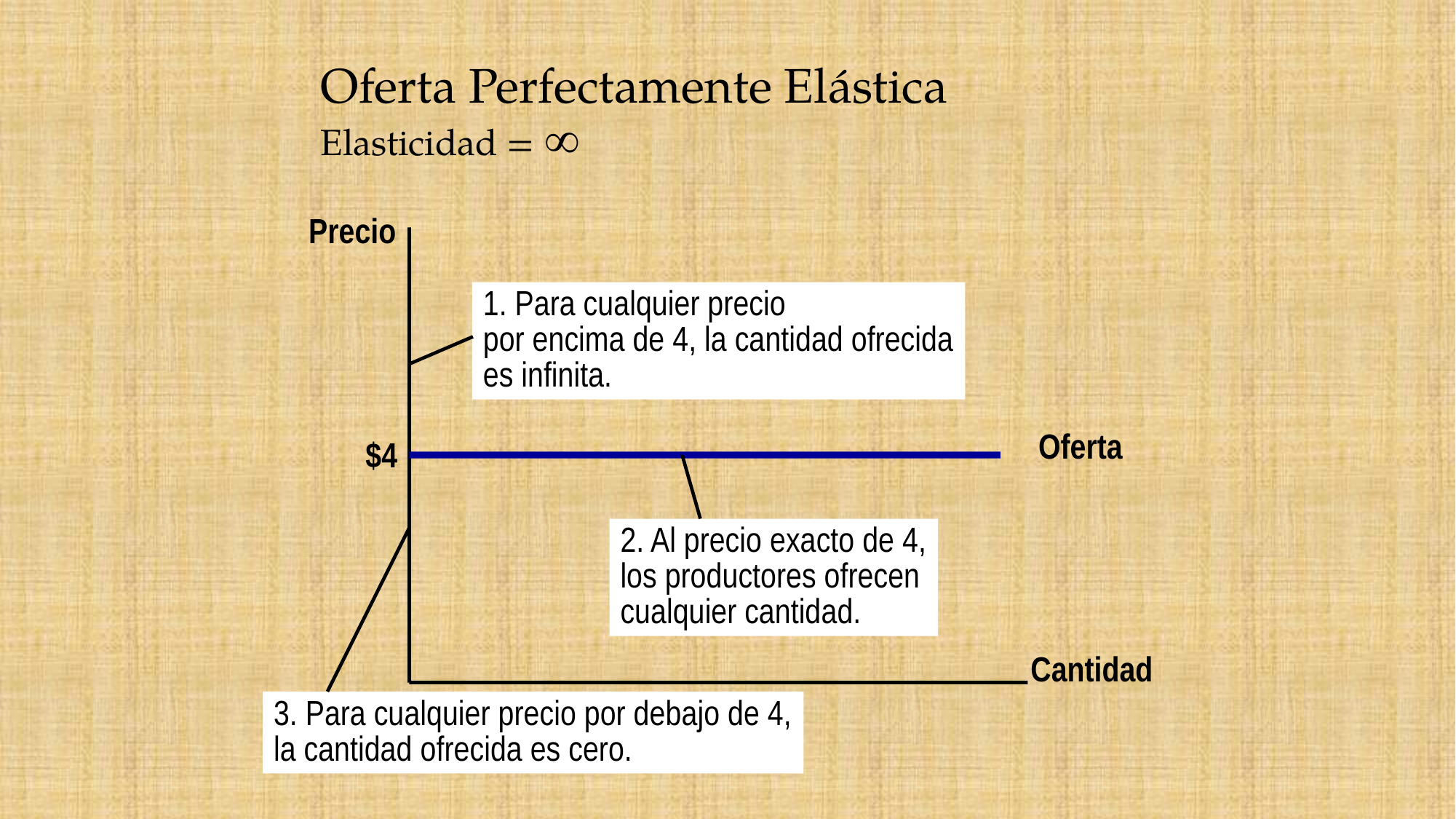

# Oferta Perfectamente Elástica Elasticidad = ∞
Precio

1. Para cualquier precio
por encima de 4, la cantidad ofrecida
es infinita.

Oferta
$4

2. Al precio exacto de 4,
los productores ofrecen
cualquier cantidad.

3. Para cualquier precio por debajo de 4,
la cantidad ofrecida es cero.
Cantidad